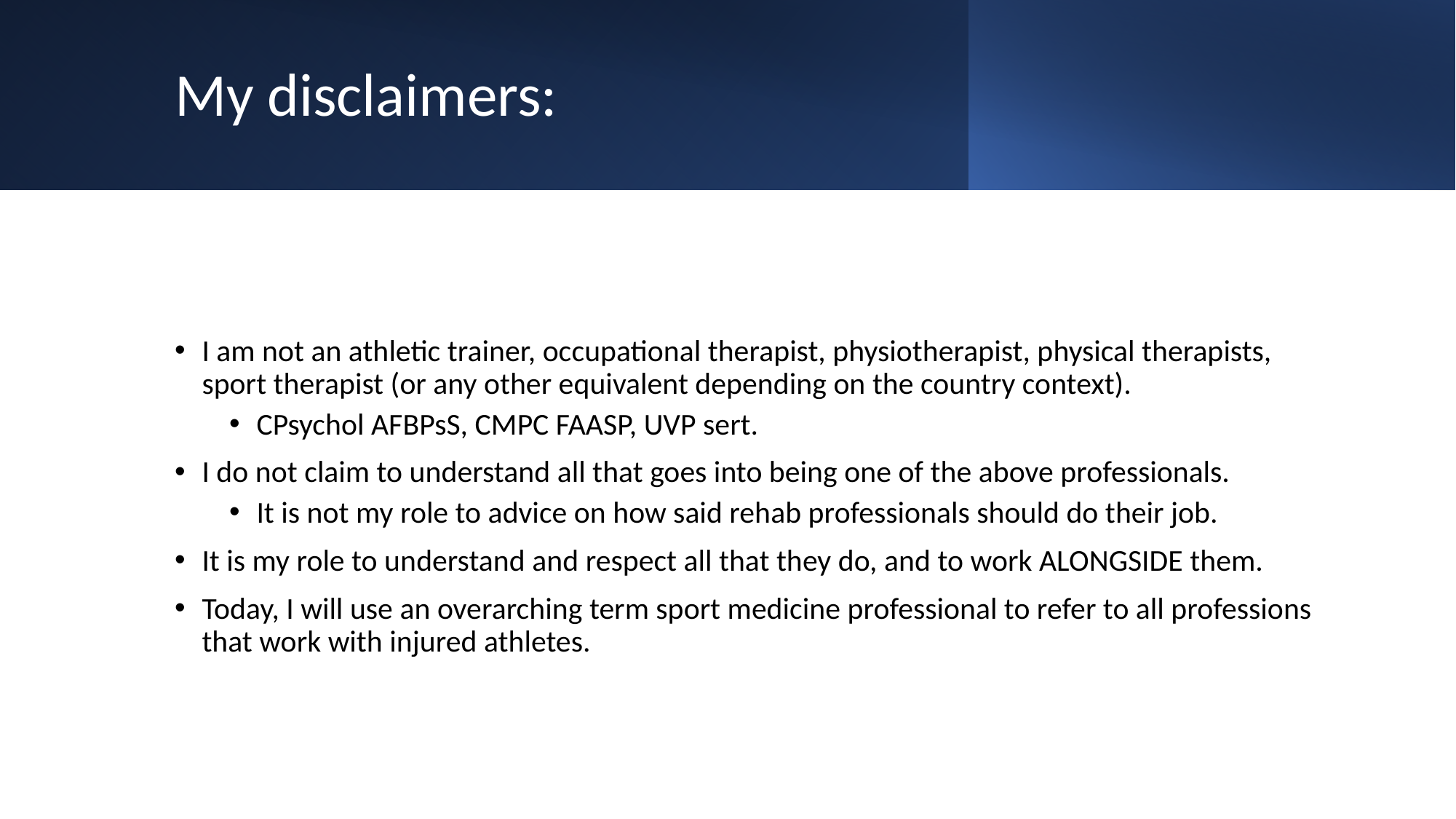

# My disclaimers:
I am not an athletic trainer, occupational therapist, physiotherapist, physical therapists, sport therapist (or any other equivalent depending on the country context).
CPsychol AFBPsS, CMPC FAASP, UVP sert.
I do not claim to understand all that goes into being one of the above professionals.
It is not my role to advice on how said rehab professionals should do their job.
It is my role to understand and respect all that they do, and to work ALONGSIDE them.
Today, I will use an overarching term sport medicine professional to refer to all professions that work with injured athletes.